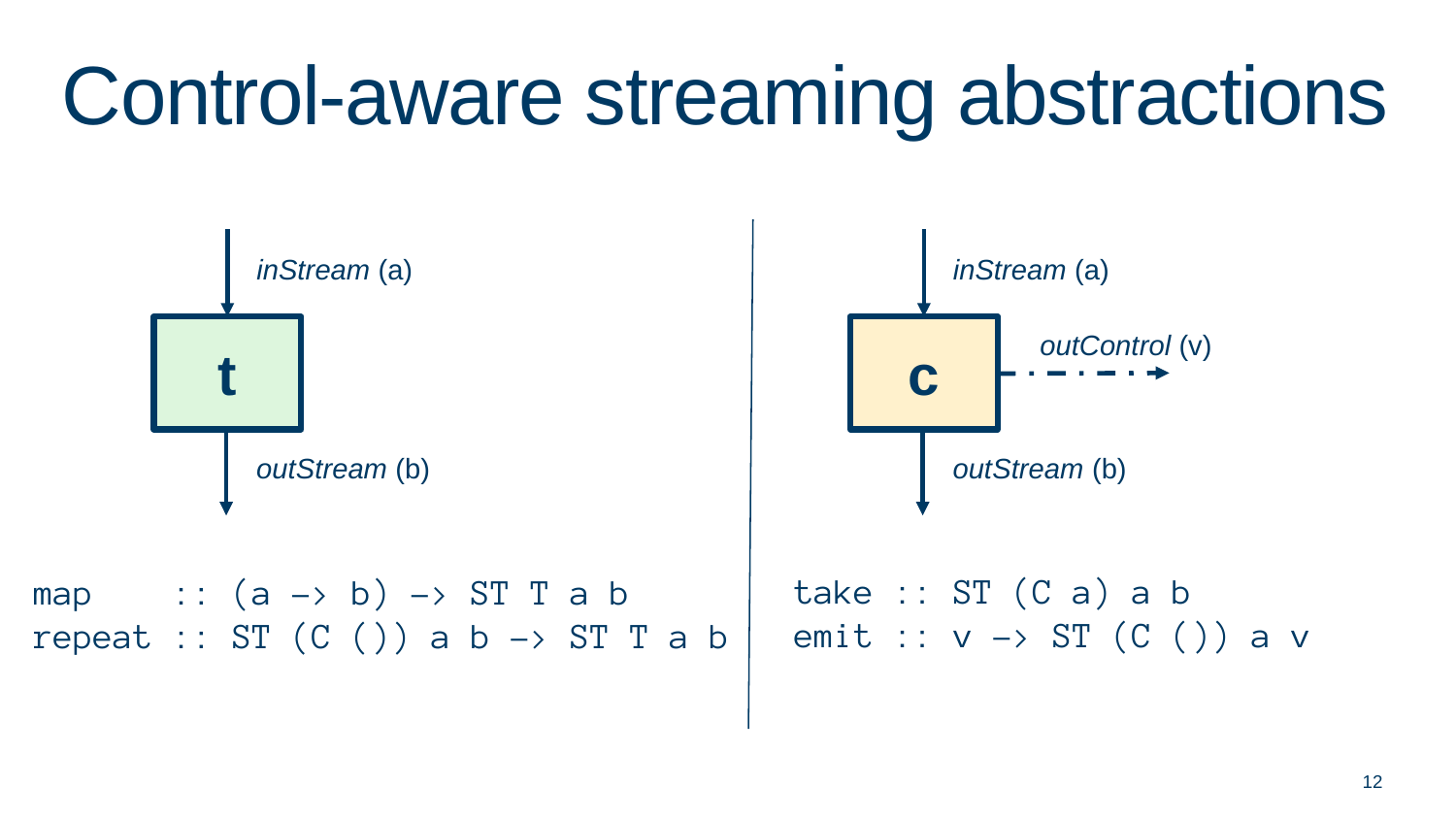

# Control-aware streaming abstractions
inStream (a)
t
outStream (b)
inStream (a)
c
outControl (v)
outStream (b)
take :: ST (C a) a b
emit :: v -> ST (C ()) a v
map    :: (a -> b) -> ST T a b
repeat :: ST (C ()) a b -> ST T a b
12